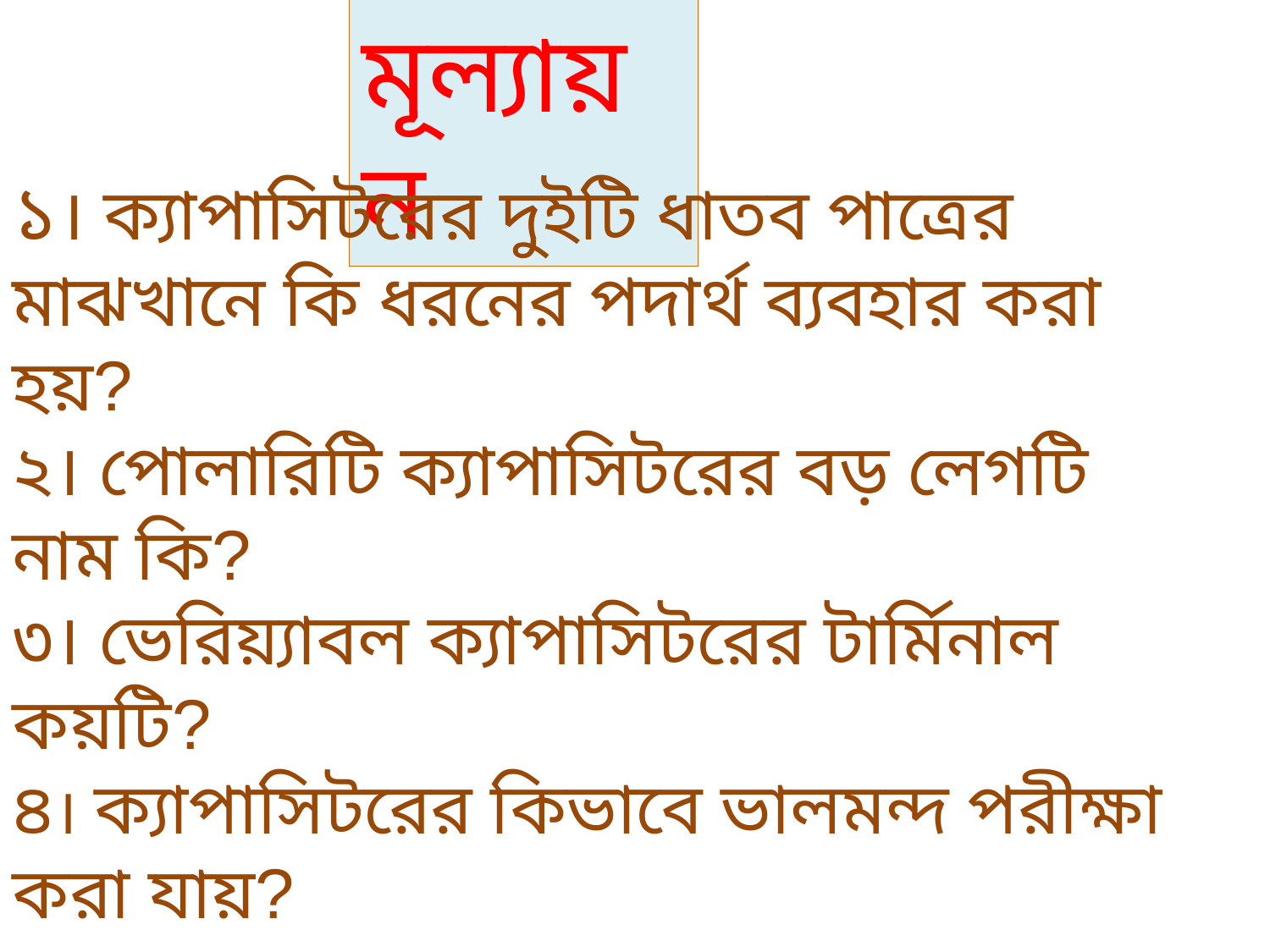

মূল্যায়ন
১। ক্যাপাসিটরের দুইটি ধাতব পাত্রের মাঝখানে কি ধরনের পদার্থ ব্যবহার করা হয়?
২। পোলারিটি ক্যাপাসিটরের বড় লেগটি নাম কি?
৩। ভেরিয়্যাবল ক্যাপাসিটরের টার্মিনাল কয়টি?
৪। ক্যাপাসিটরের কিভাবে ভালমন্দ পরীক্ষা করা যায়?